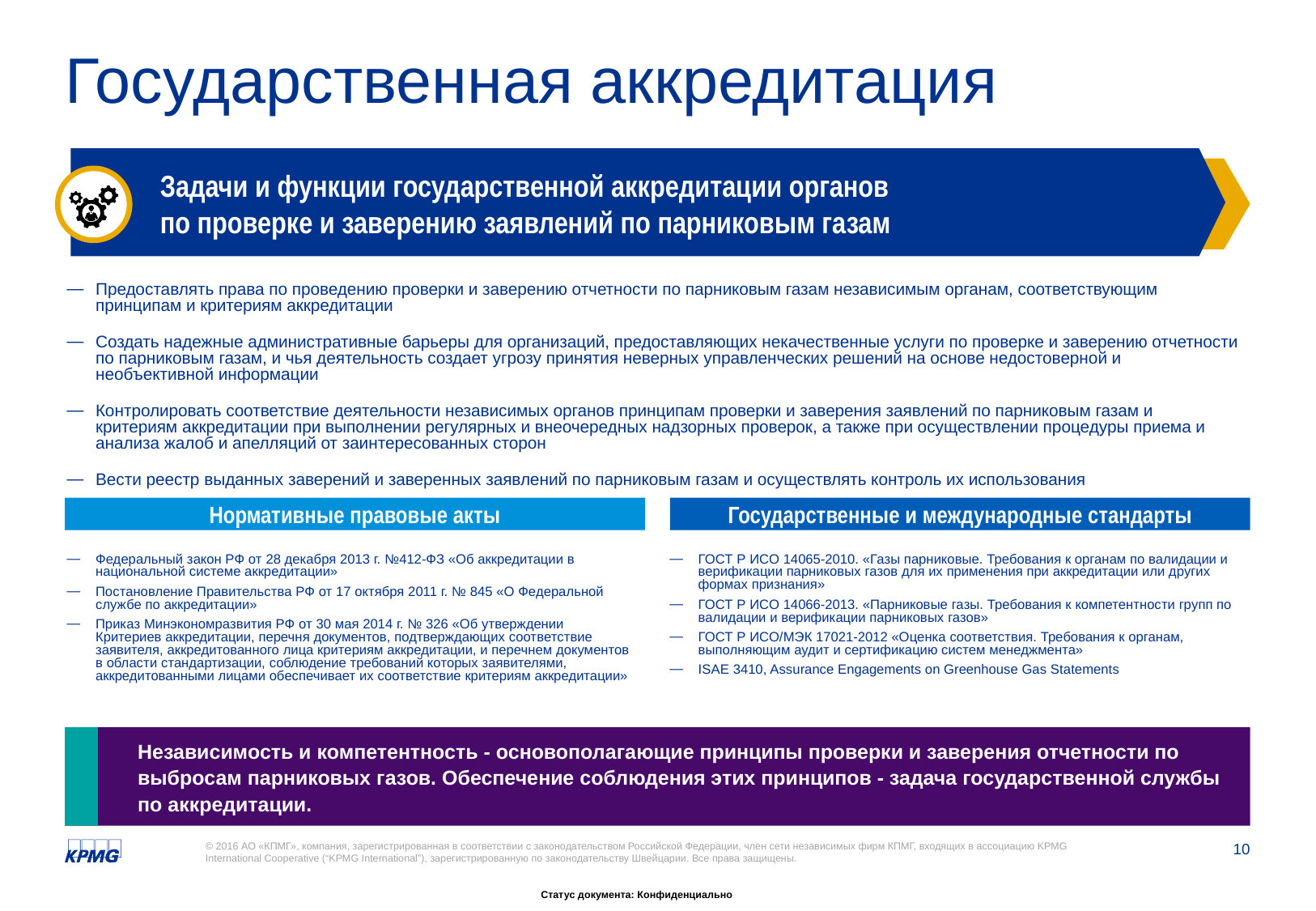

# Государственная аккредитация

Задачи и функции государственной аккредитации органов
по проверке и заверению заявлений по парниковым газам

Предоставлять права по проведению проверки и заверению отчетности по парниковым газам независимым органам, соответствующим принципам и критериям аккредитации
Создать надежные административные барьеры для организаций, предоставляющих некачественные услуги по проверке и заверению отчетности по парниковым газам, и чья деятельность создает угрозу принятия неверных управленческих решений на основе недостоверной и необъективной информации
Контролировать соответствие деятельности независимых органов принципам проверки и заверения заявлений по парниковым газам и критериям аккредитации при выполнении регулярных и внеочередных надзорных проверок, а также при осуществлении процедуры приема и анализа жалоб и апелляций от заинтересованных сторон
Вести реестр выданных заверений и заверенных заявлений по парниковым газам и осуществлять контроль их использования
Нормативные правовые акты
Государственные и международные стандарты
Федеральный закон РФ от 28 декабря 2013 г. №412-ФЗ «Об аккредитации в национальной системе аккредитации»
Постановление Правительства РФ от 17 октября 2011 г. № 845 «О Федеральной службе по аккредитации»
Приказ Минэкономразвития РФ от 30 мая 2014 г. № 326 «Об утверждении Критериев аккредитации, перечня документов, подтверждающих соответствие заявителя, аккредитованного лица критериям аккредитации, и перечнем документов в области стандартизации, соблюдение требований которых заявителями, аккредитованными лицами обеспечивает их соответствие критериям аккредитации»
ГОСТ Р ИСО 14065-2010. «Газы парниковые. Требования к органам по валидации и верификации парниковых газов для их применения при аккредитации или других формах признания»
ГОСТ Р ИСО 14066-2013. «Парниковые газы. Требования к компетентности групп по валидации и верификации парниковых газов»
ГОСТ Р ИСО/МЭК 17021-2012 «Оценка соответствия. Требования к органам, выполняющим аудит и сертификацию систем менеджмента»
ISAE 3410, Assurance Engagements on Greenhouse Gas Statements

Независимость и компетентность - основополагающие принципы проверки и заверения отчетности по выбросам парниковых газов. Обеспечение соблюдения этих принципов - задача государственной службы по аккредитации.